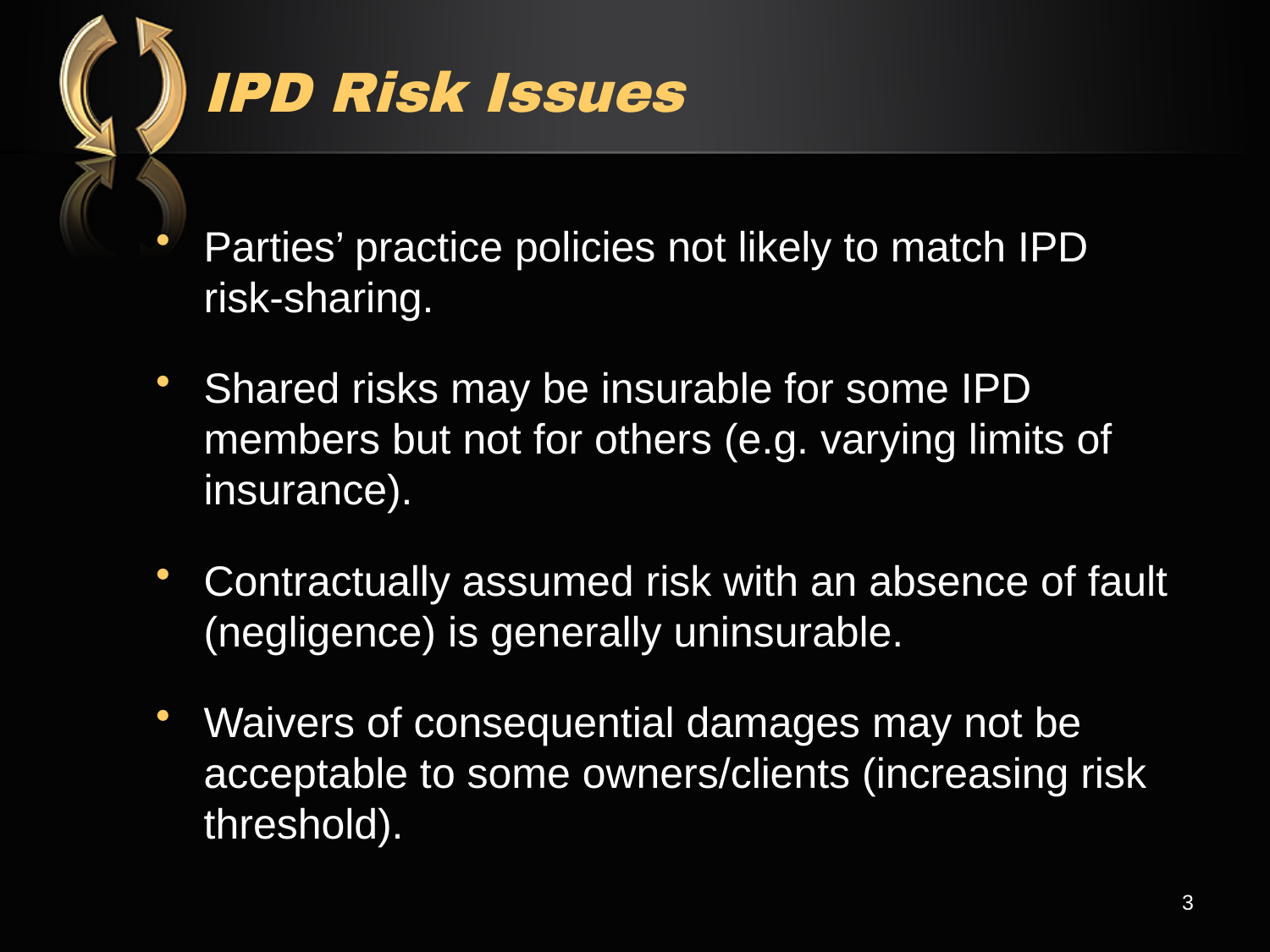

# IPD Risk Issues
Parties’ practice policies not likely to match IPD risk-sharing.
Shared risks may be insurable for some IPD members but not for others (e.g. varying limits of insurance).
Contractually assumed risk with an absence of fault (negligence) is generally uninsurable.
Waivers of consequential damages may not be acceptable to some owners/clients (increasing risk threshold).

3